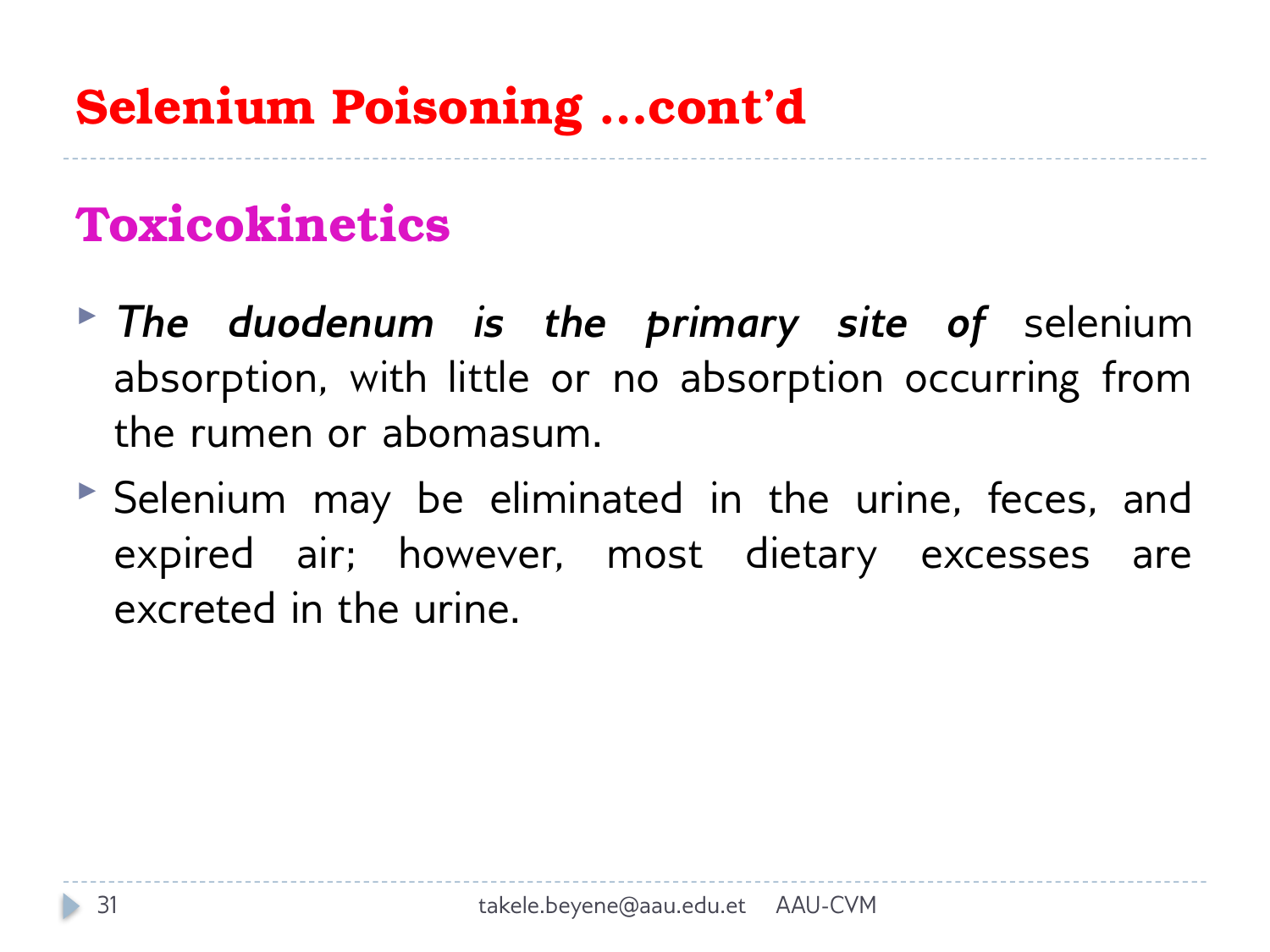

# Selenium Poisoning …cont’d Toxicokinetics
The duodenum is the primary site of selenium absorption, with little or no absorption occurring from the rumen or abomasum.
Selenium may be eliminated in the urine, feces, and expired air; however, most dietary excesses are excreted in the urine.

31
takele.beyene@aau.edu.et    AAU-CVM